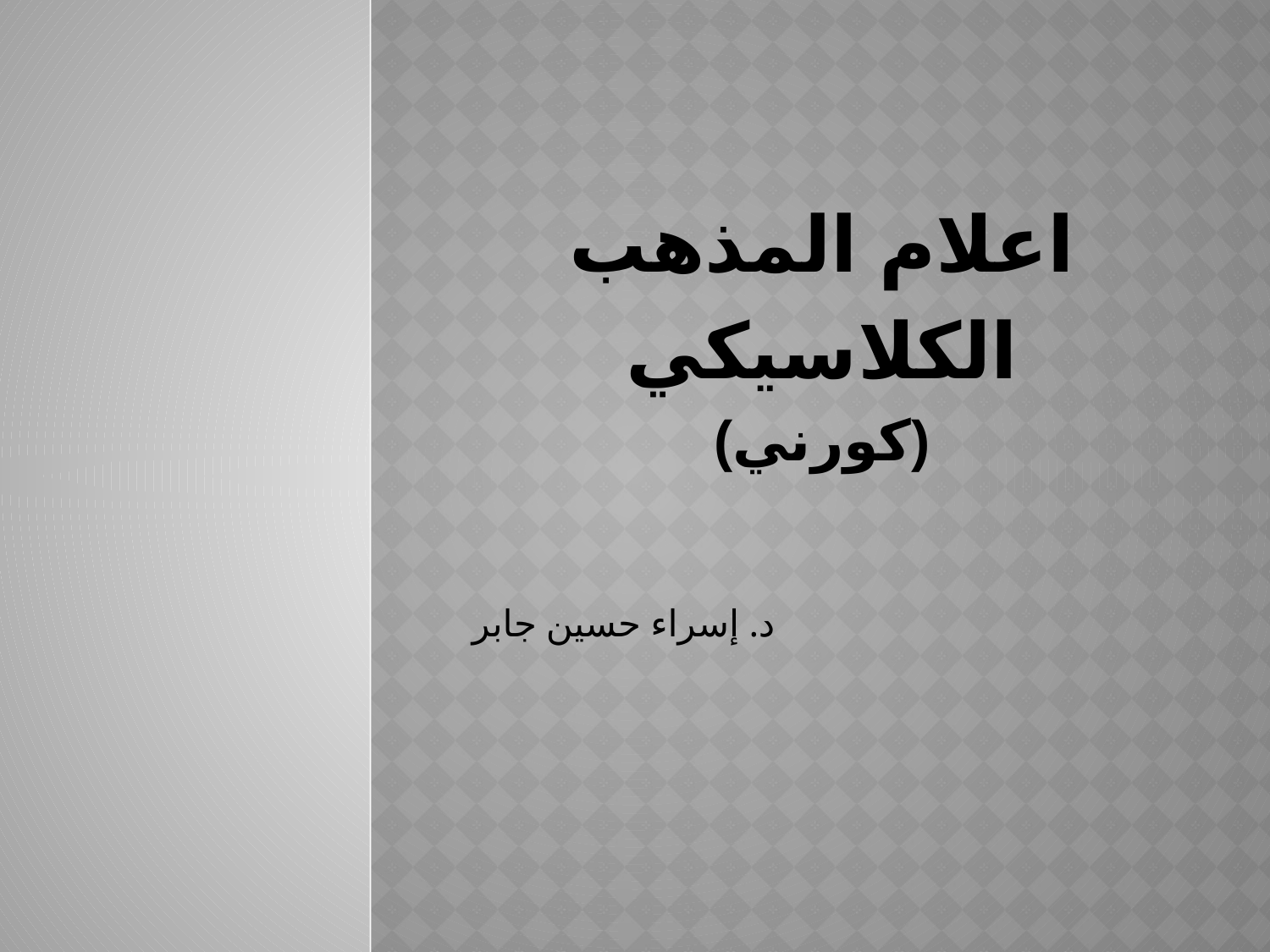

# اعلام المذهب الكلاسيكي (كورني)

د. إسراء حسين جابر